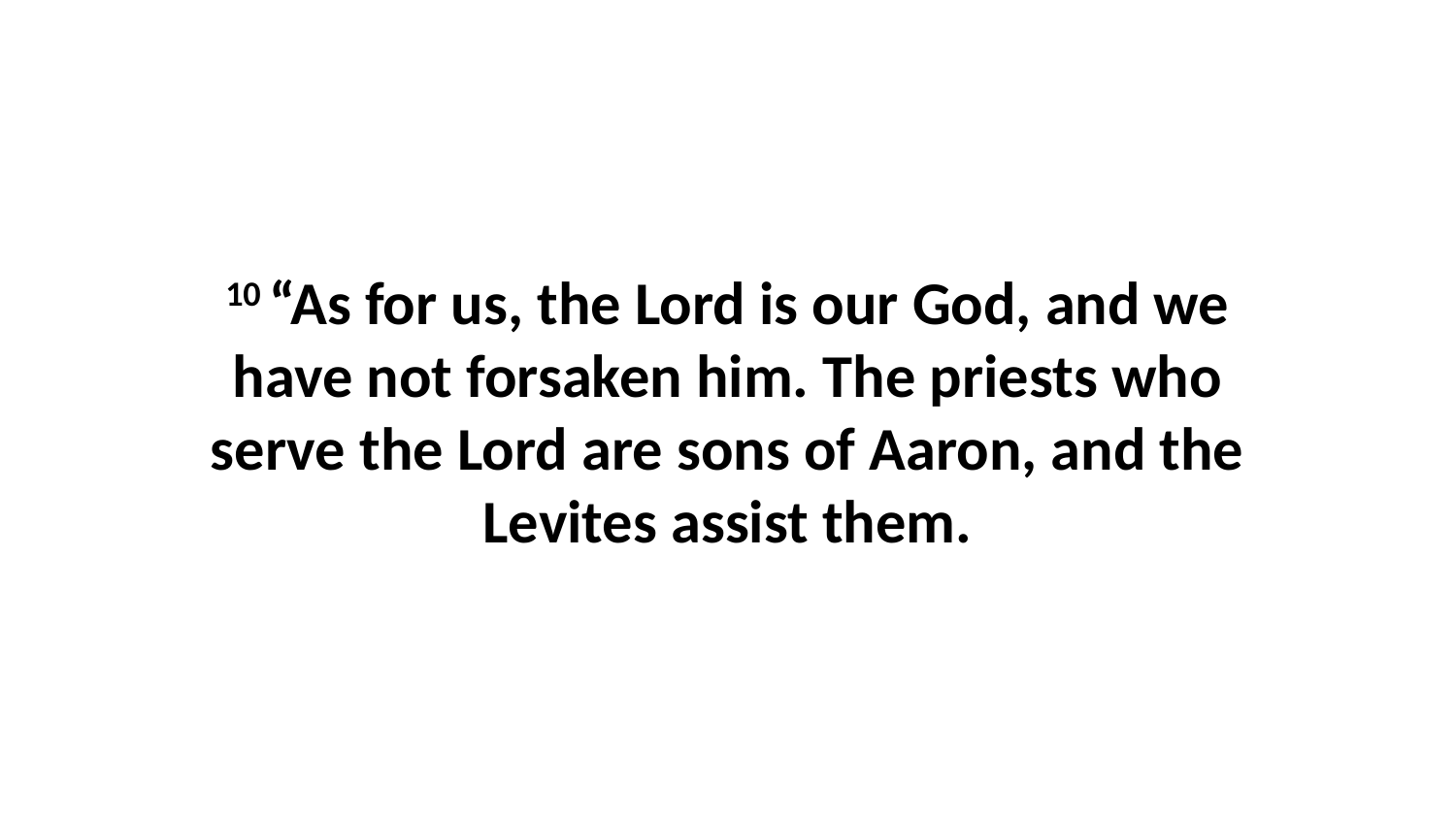

10 “As for us, the Lord is our God, and we have not forsaken him. The priests who serve the Lord are sons of Aaron, and the Levites assist them.